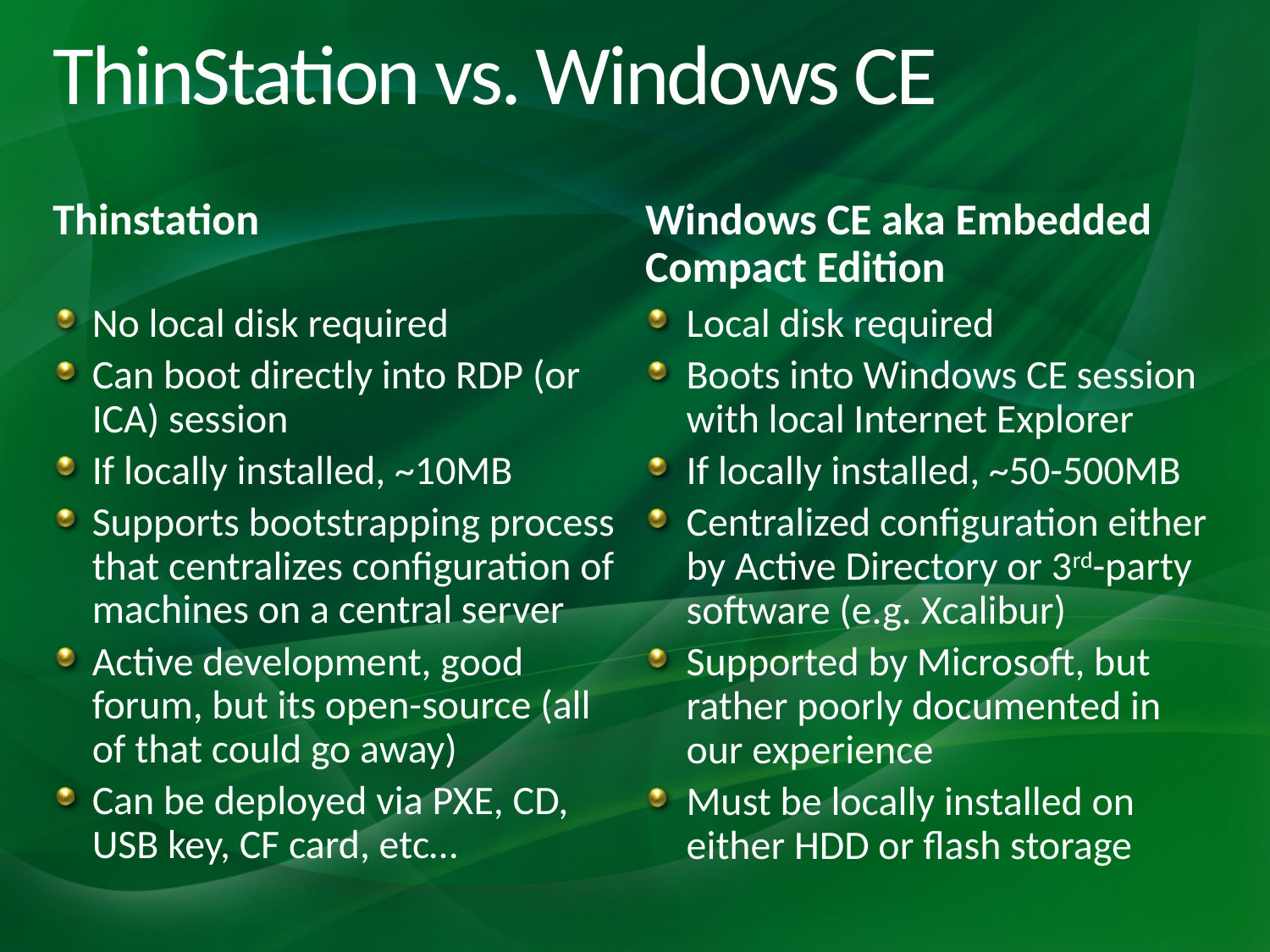

# ThinStation vs. Windows CE
Thinstation
Windows CE aka Embedded Compact Edition
No local disk required
Can boot directly into RDP (or ICA) session
If locally installed, ~10MB
Supports bootstrapping process that centralizes configuration of machines on a central server
Active development, good forum, but its open-source (all of that could go away)
Can be deployed via PXE, CD, USB key, CF card, etc…

Local disk required
Boots into Windows CE session with local Internet Explorer
If locally installed, ~50-500MB
Centralized configuration either by Active Directory or 3rd-party software (e.g. Xcalibur)
Supported by Microsoft, but rather poorly documented in our experience
Must be locally installed on either HDD or flash storage